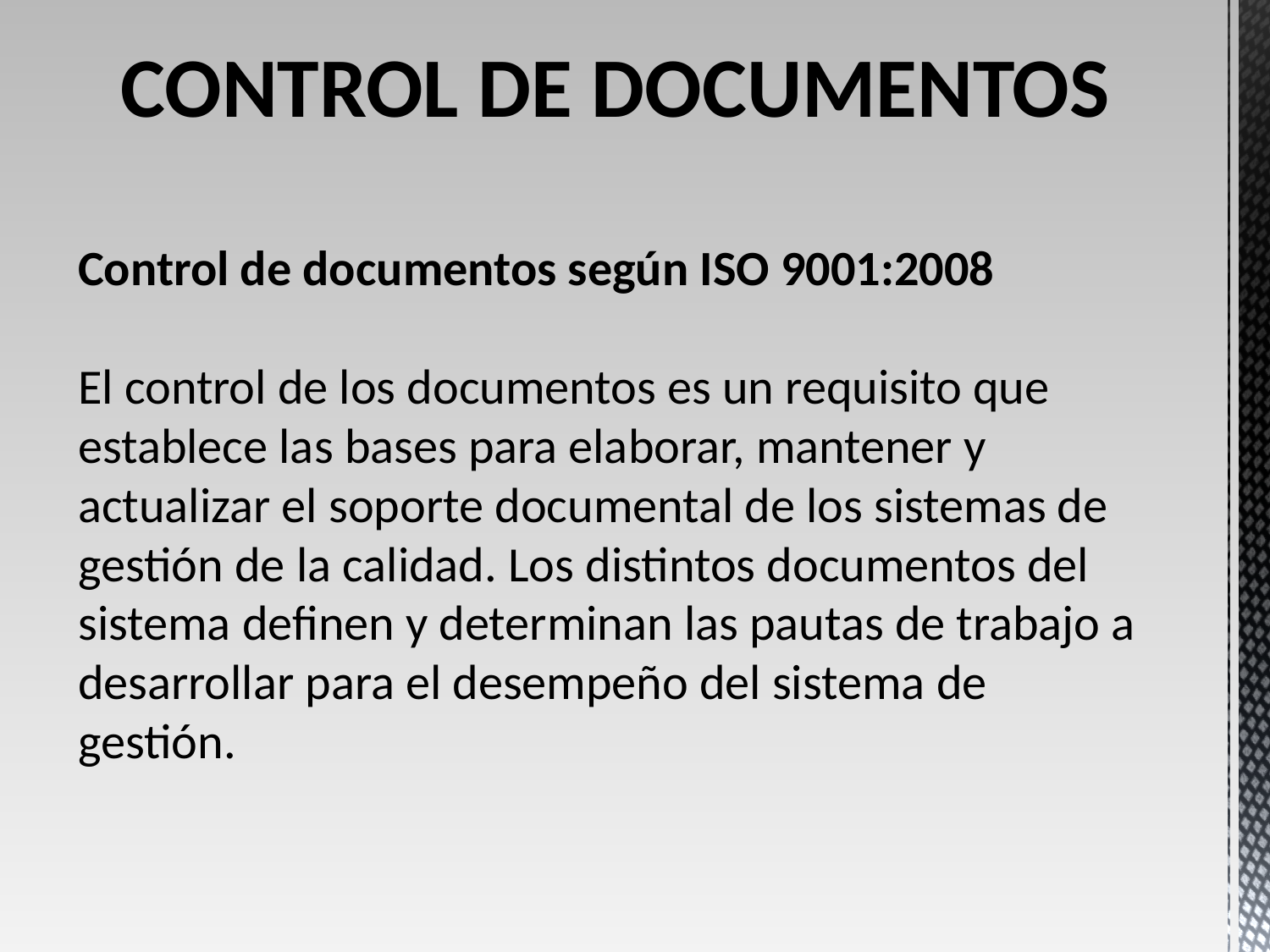

CONTROL DE DOCUMENTOS

Control de documentos según ISO 9001:2008

El control de los documentos es un requisito que establece las bases para elaborar, mantener y actualizar el soporte documental de los sistemas de gestión de la calidad. Los distintos documentos del sistema definen y determinan las pautas de trabajo a desarrollar para el desempeño del sistema de gestión.

#